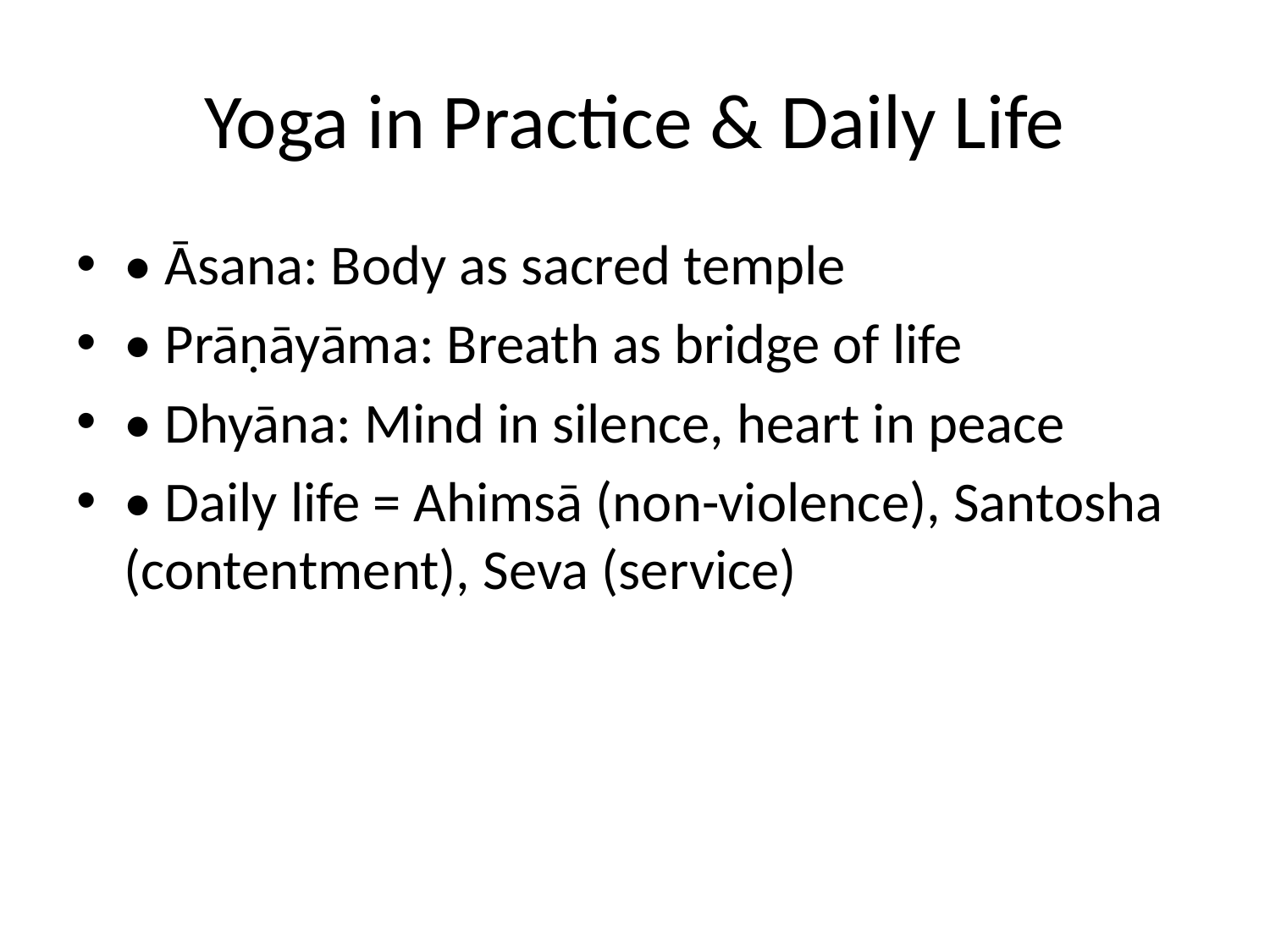

# Yoga in Practice & Daily Life
• Āsana: Body as sacred temple
• Prāṇāyāma: Breath as bridge of life
• Dhyāna: Mind in silence, heart in peace
• Daily life = Ahimsā (non-violence), Santosha (contentment), Seva (service)